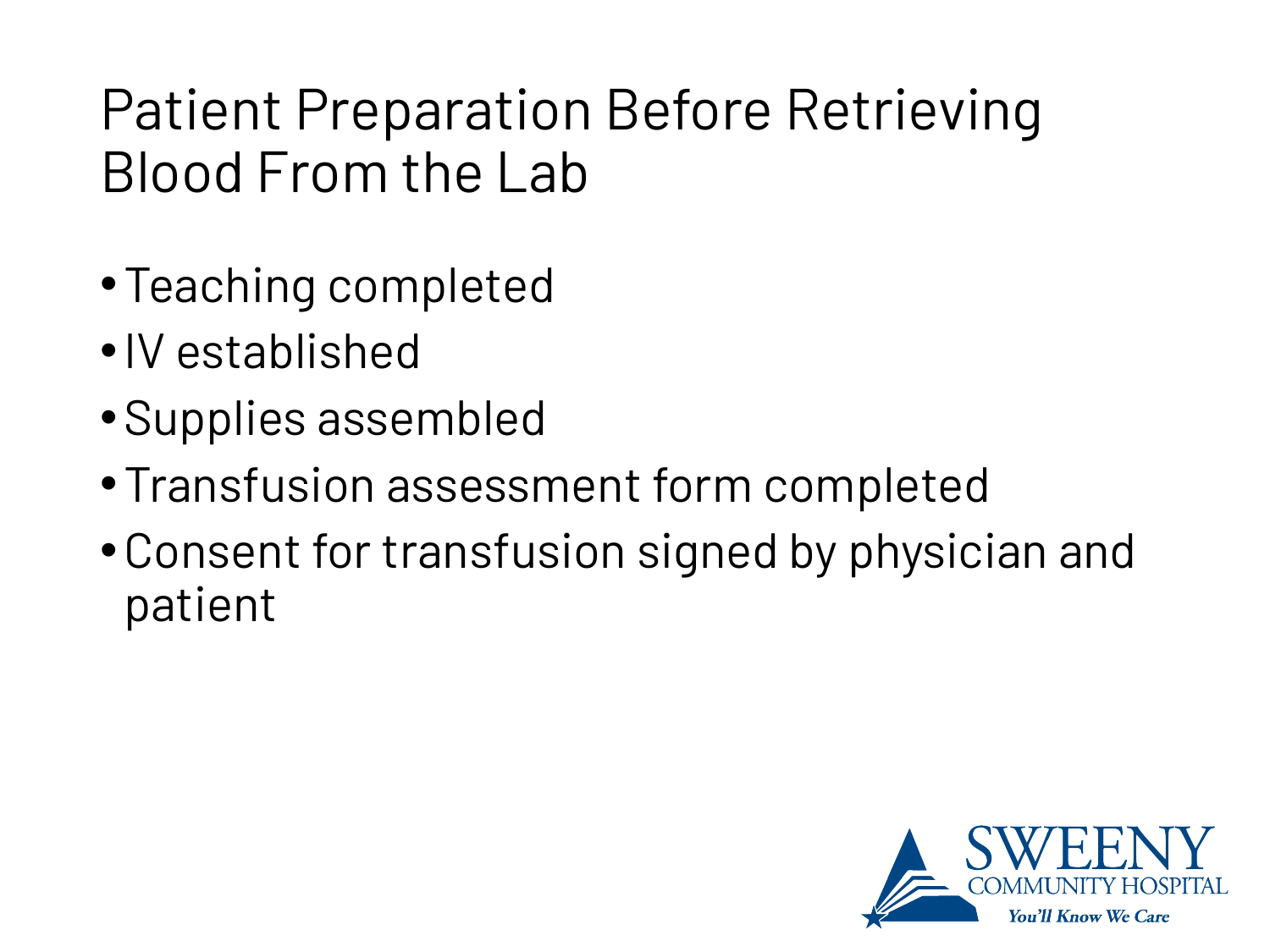

# Patient Preparation Before Retrieving Blood From the Lab
Teaching completed
IV established
Supplies assembled
Transfusion assessment form completed
Consent for transfusion signed by physician and patient